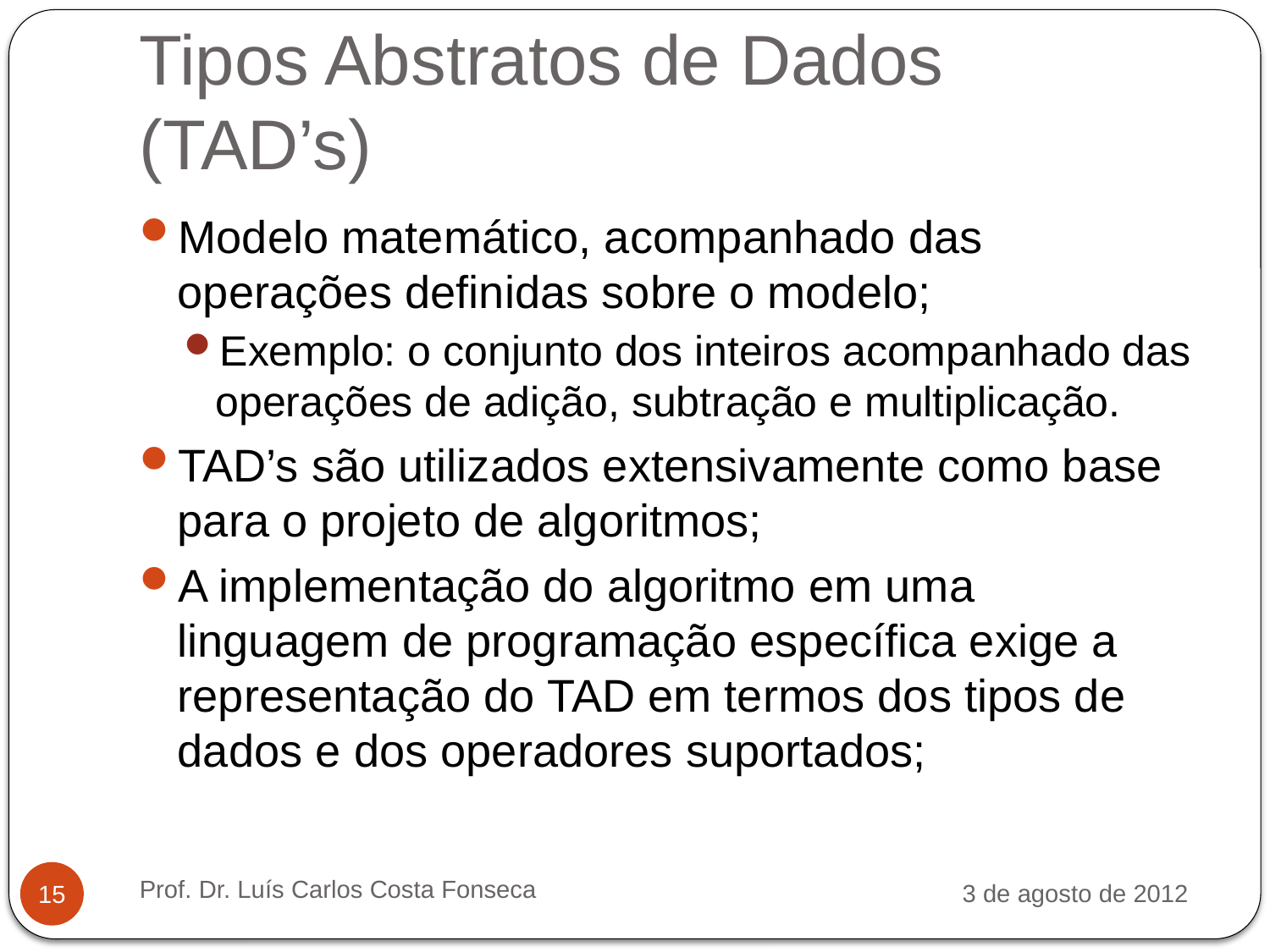

# Tipos Abstratos de Dados (TAD’s)
Modelo matemático, acompanhado das operações deﬁnidas sobre o modelo;
Exemplo: o conjunto dos inteiros acompanhado das operações de adição, subtração e multiplicação.
TAD’s são utilizados extensivamente como base para o projeto de algoritmos;
A implementação do algoritmo em uma linguagem de programação específica exige a representação do TAD em termos dos tipos de dados e dos operadores suportados;
Prof. Dr. Luís Carlos Costa Fonseca
3 de agosto de 2012
15